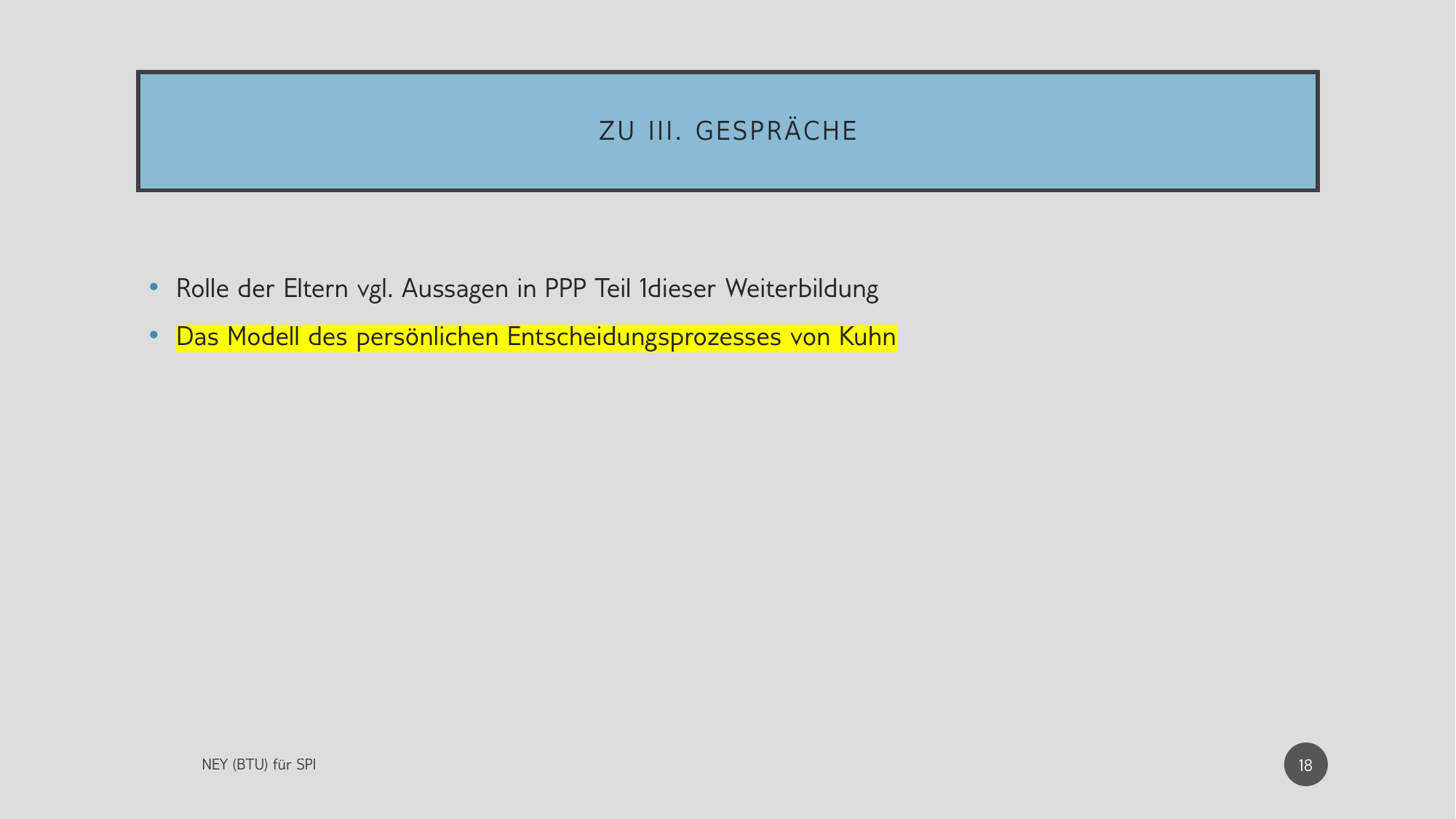

# Zu Iii. gespräche
Rolle der Eltern vgl. Aussagen in PPP Teil 1dieser Weiterbildung
Das Modell des persönlichen Entscheidungsprozesses von Kuhn
18
NEY (BTU) für SPI